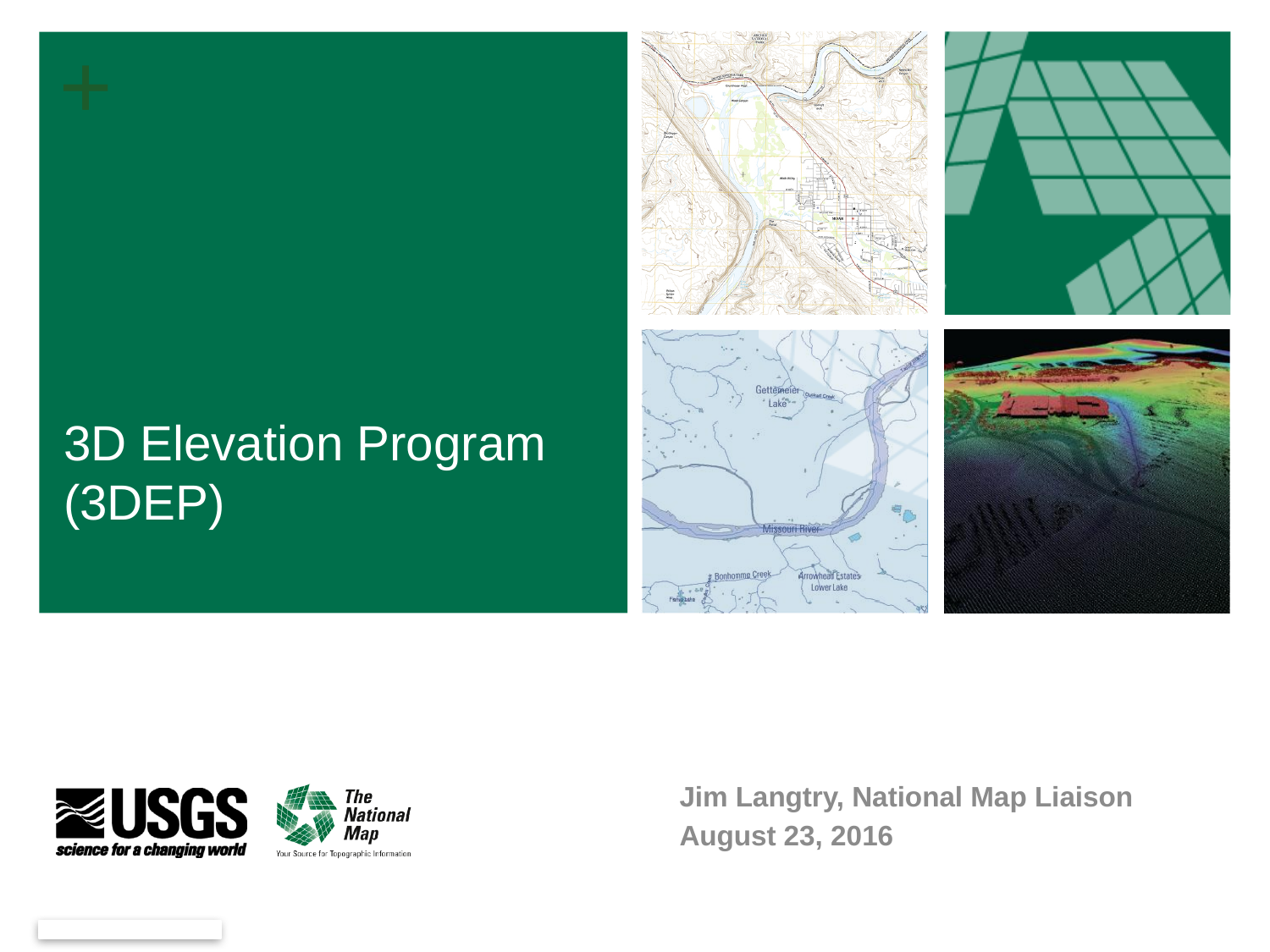

# 3D Elevation Program (3DEP)
Jim Langtry, National Map Liaison
August 23, 2016